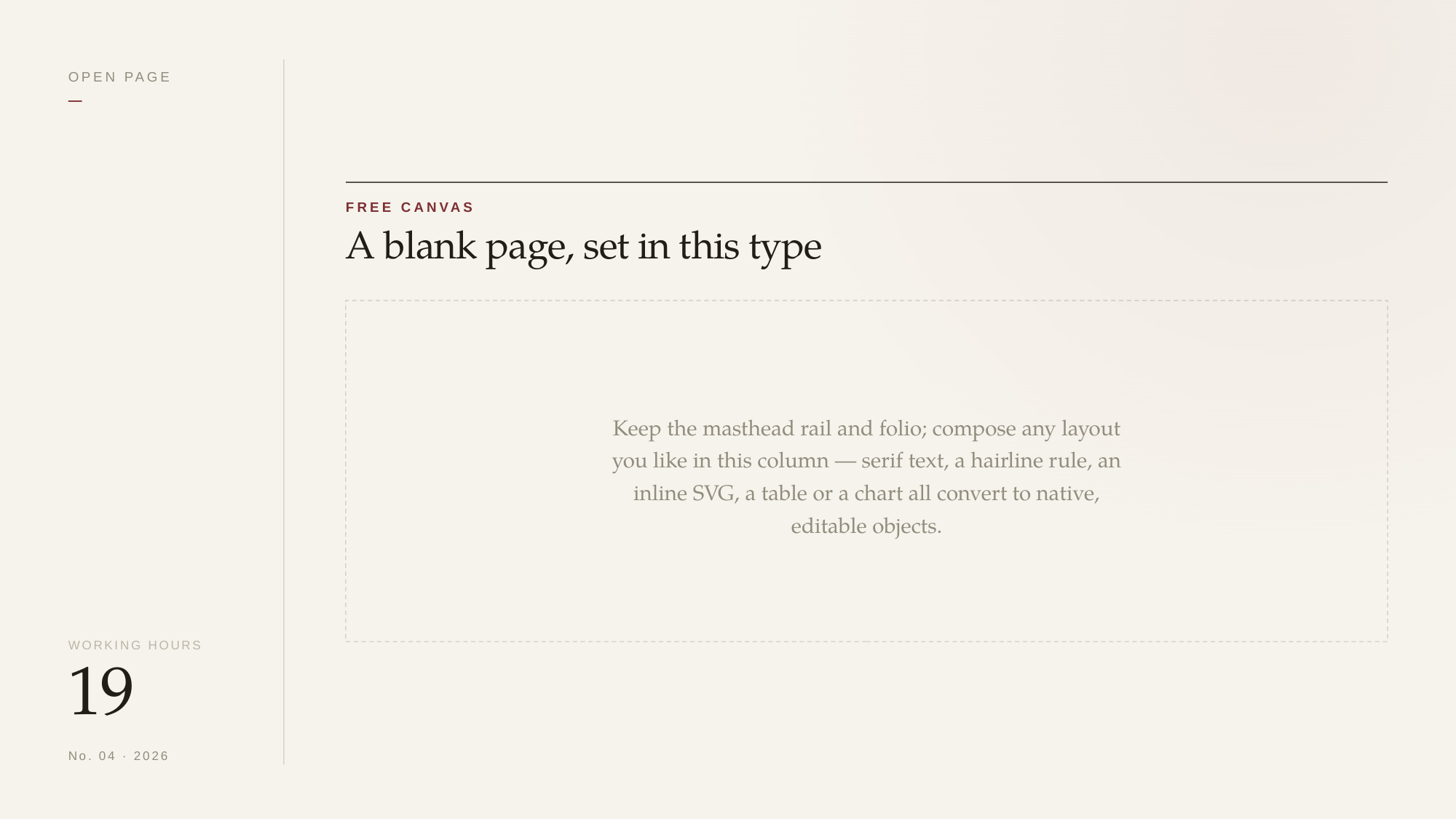

OPEN PAGE
—

FREE CANVAS
A blank page, set in this type

Keep the masthead rail and folio; compose any layout
you like in this column — serif text, a hairline rule, an
inline SVG, a table or a chart all convert to native,
editable objects.
WORKING HOURS
19
No. 04 · 2026